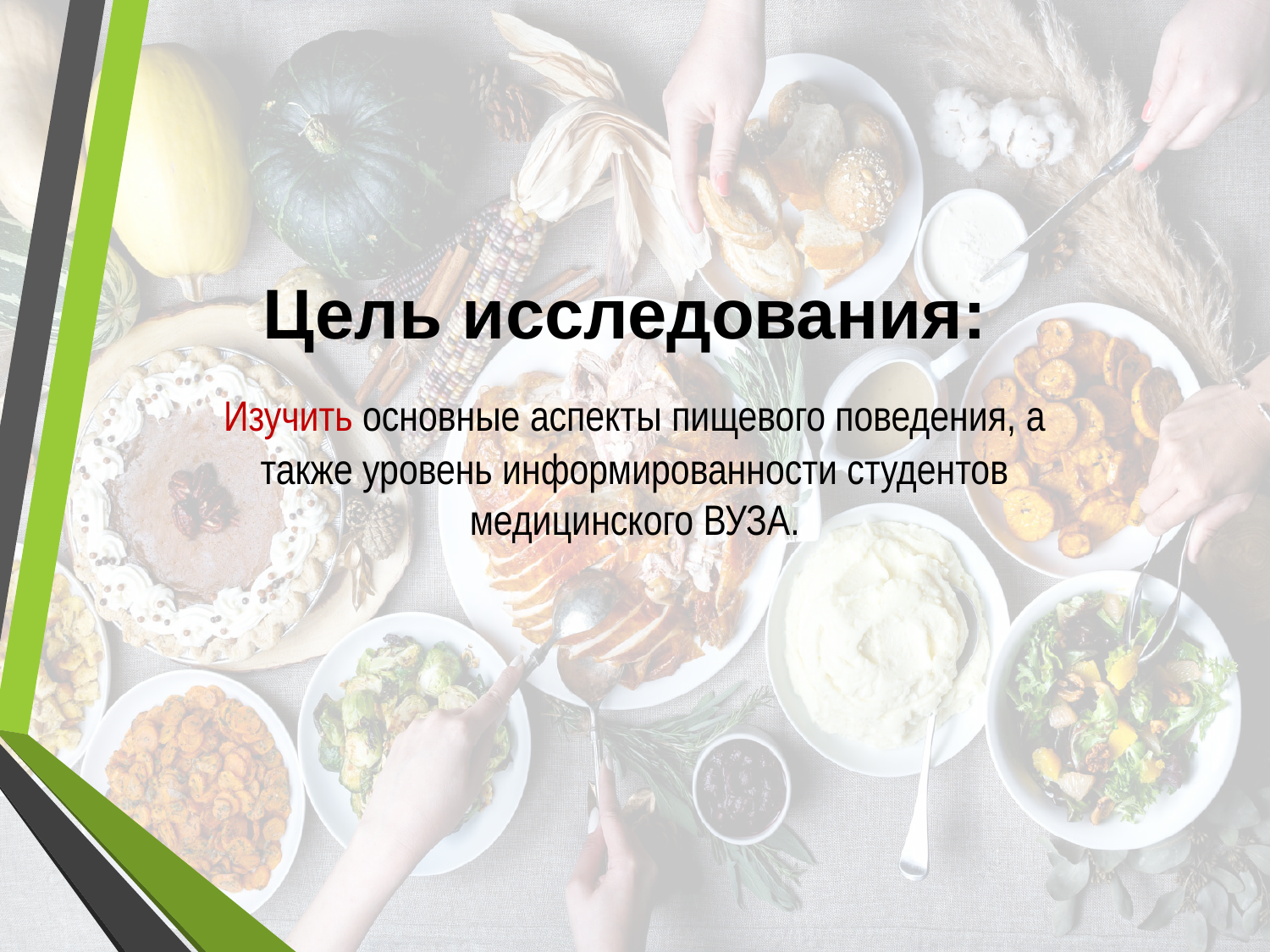

Цель исследования:
	Изучить основные аспекты пищевого поведения, а также уровень информированности студентов медицинского ВУЗА.